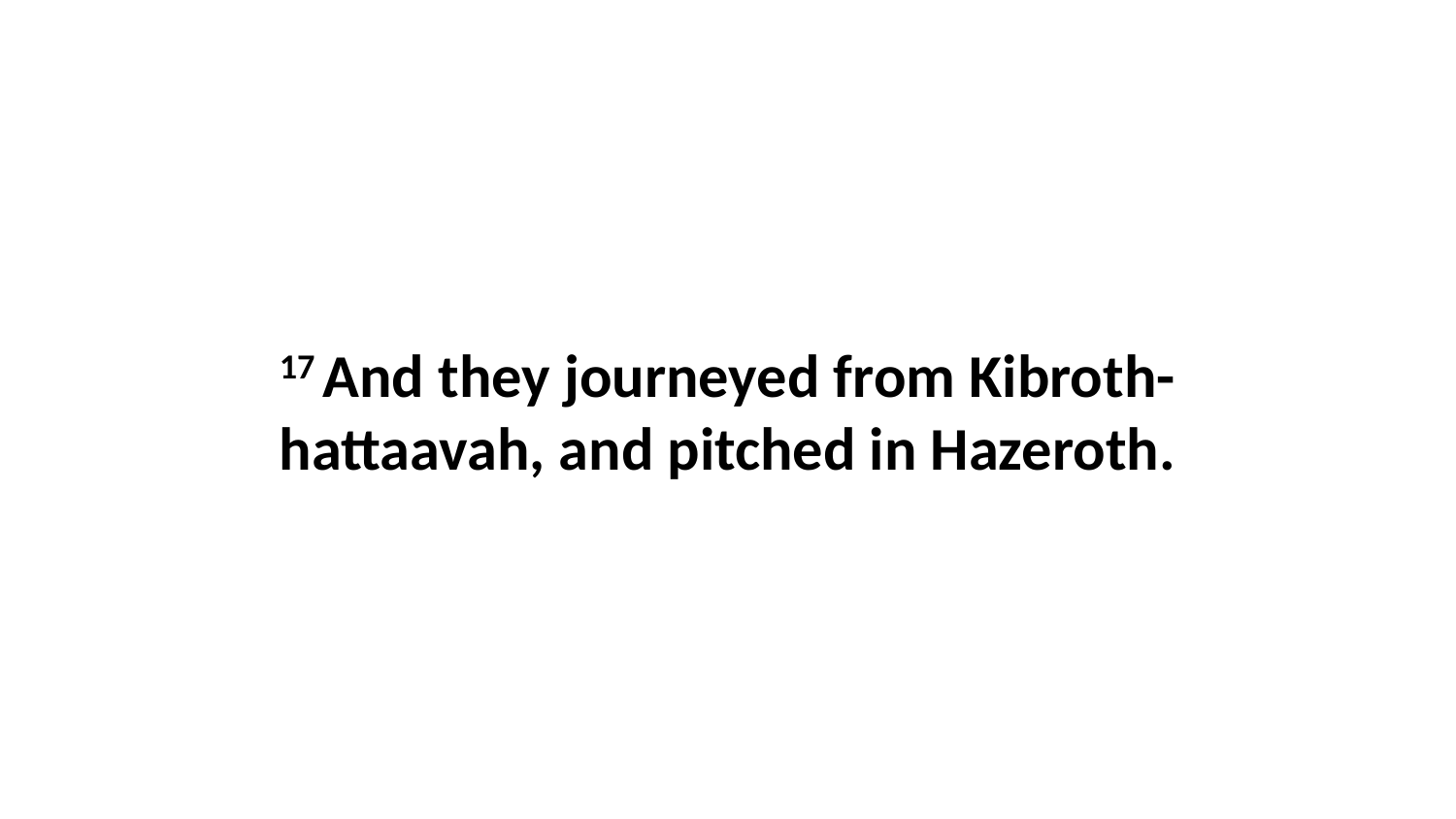

17 And they journeyed from Kibroth-hattaavah, and pitched in Hazeroth.